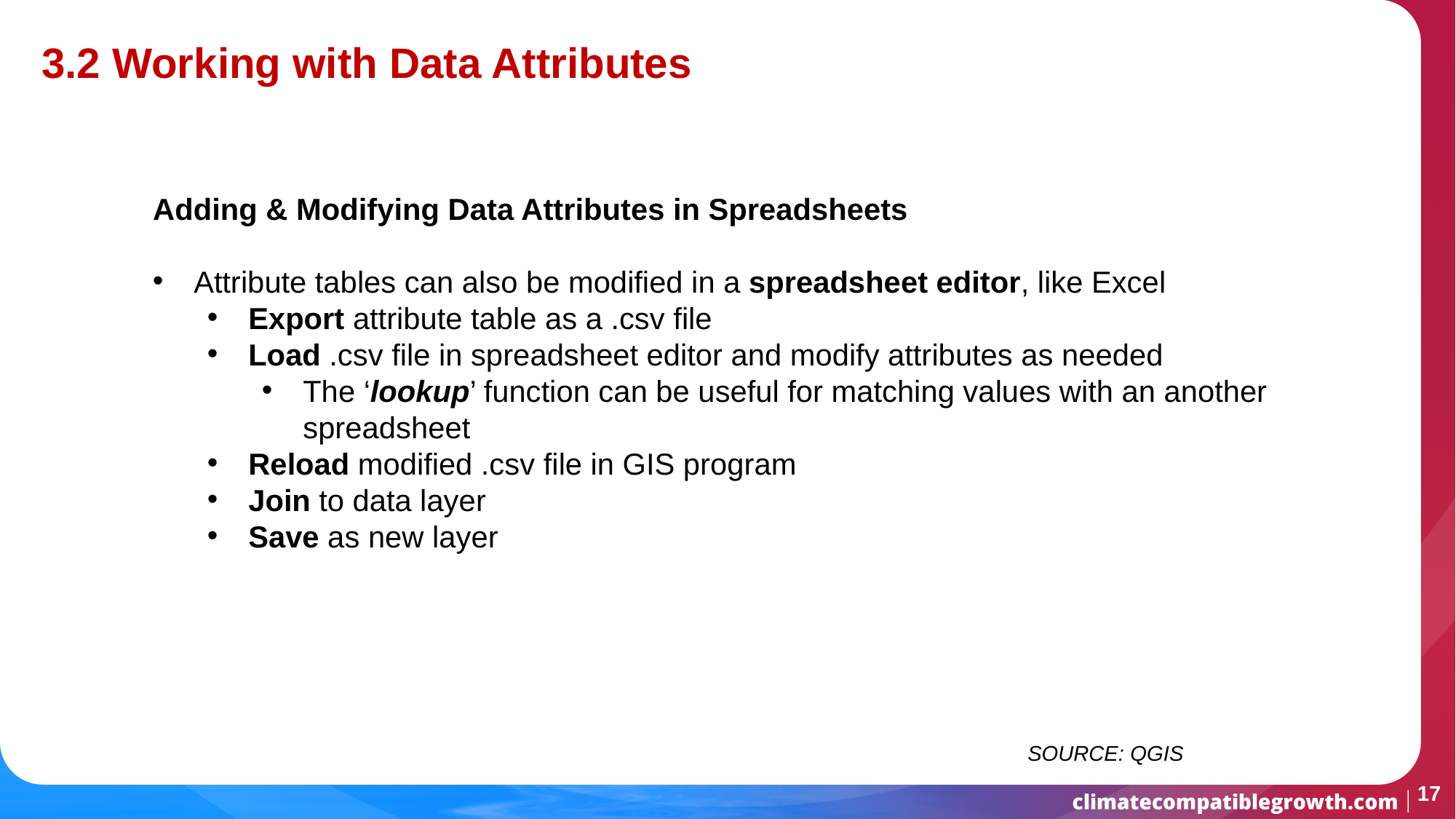

3.2 Working with Data Attributes
Adding & Modifying Data Attributes in Spreadsheets

Attribute tables can also be modified in a spreadsheet editor, like Excel
Export attribute table as a .csv file
Load .csv file in spreadsheet editor and modify attributes as needed
The ‘lookup’ function can be useful for matching values with an another spreadsheet
Reload modified .csv file in GIS program
Join to data layer
Save as new layer
                                 SOURCE: QGIS
17